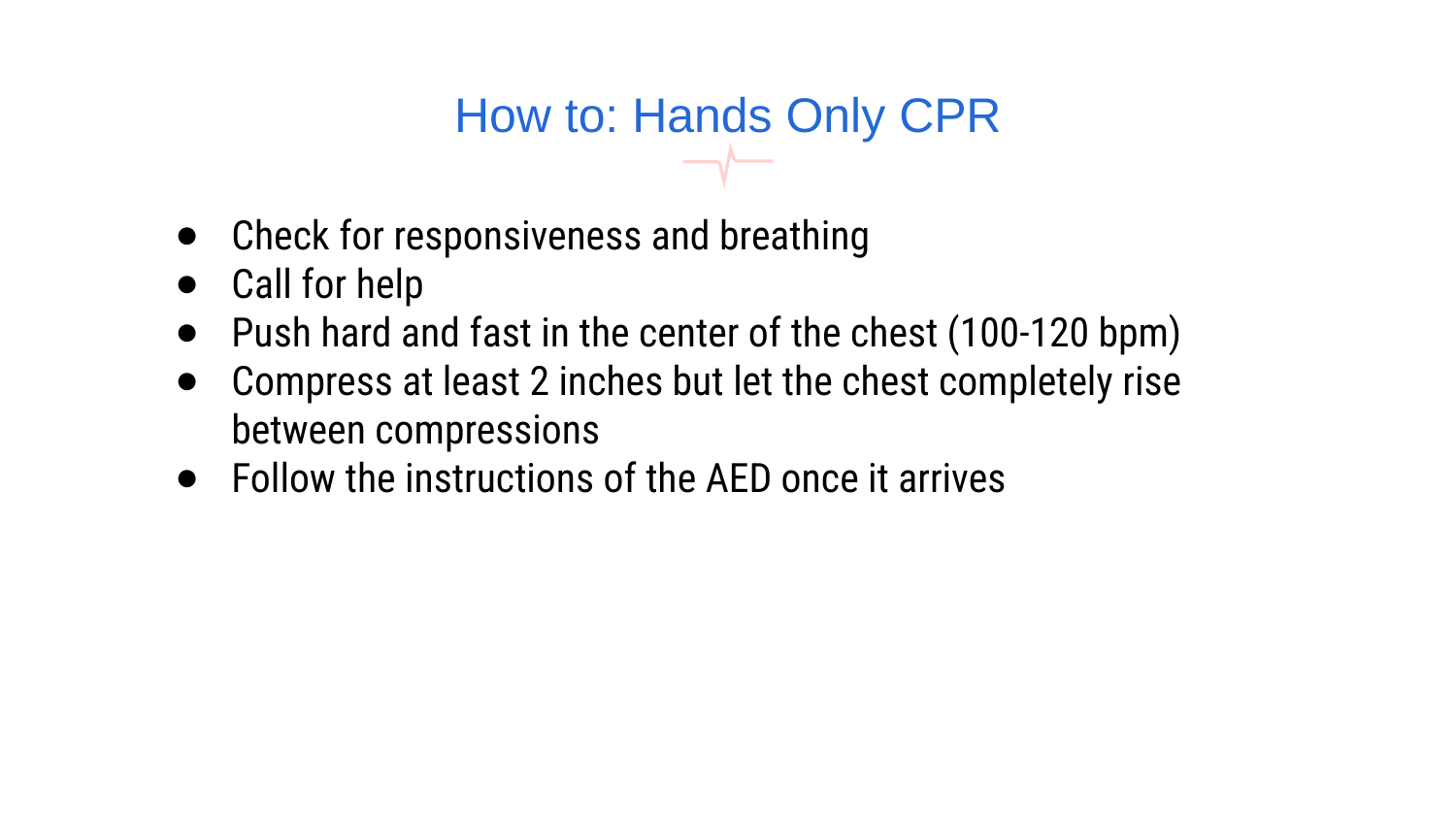

# How to: Hands Only CPR
Check for responsiveness and breathing
Call for help
Push hard and fast in the center of the chest (100-120 bpm)
Compress at least 2 inches but let the chest completely rise between compressions
Follow the instructions of the AED once it arrives